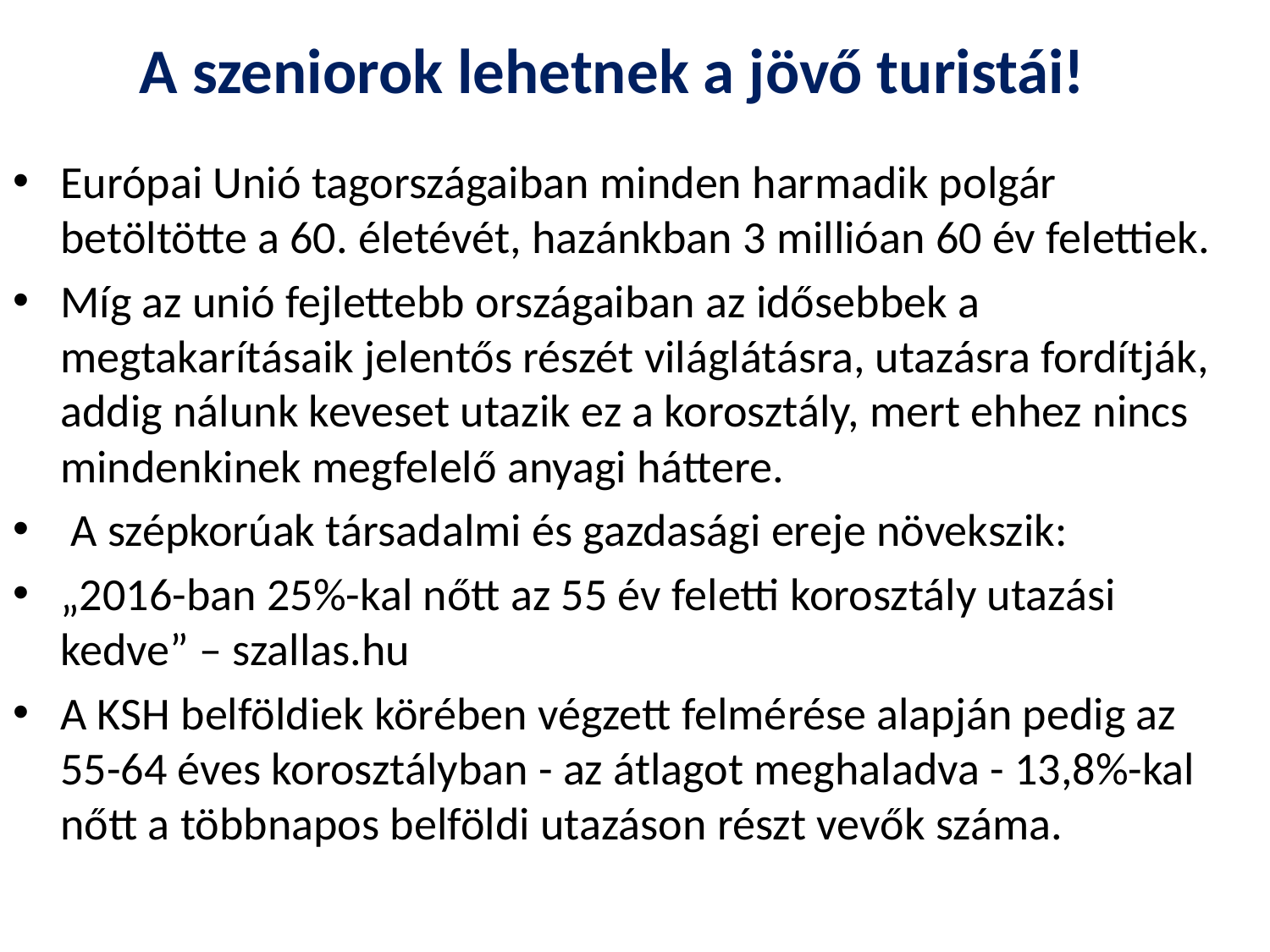

# A szeniorok lehetnek a jövő turistái!
Európai Unió tagországaiban minden harmadik polgár betöltötte a 60. életévét, hazánkban 3 millióan 60 év felettiek.
Míg az unió fejlettebb országaiban az idősebbek a megtakarításaik jelentős részét világlátásra, utazásra fordítják, addig nálunk keveset utazik ez a korosztály, mert ehhez nincs mindenkinek megfelelő anyagi háttere.
 A szépkorúak társadalmi és gazdasági ereje növekszik:
„2016-ban 25%-kal nőtt az 55 év feletti korosztály utazási kedve” – szallas.hu
A KSH belföldiek körében végzett felmérése alapján pedig az 55-64 éves korosztályban - az átlagot meghaladva - 13,8%-kal nőtt a többnapos belföldi utazáson részt vevők száma.